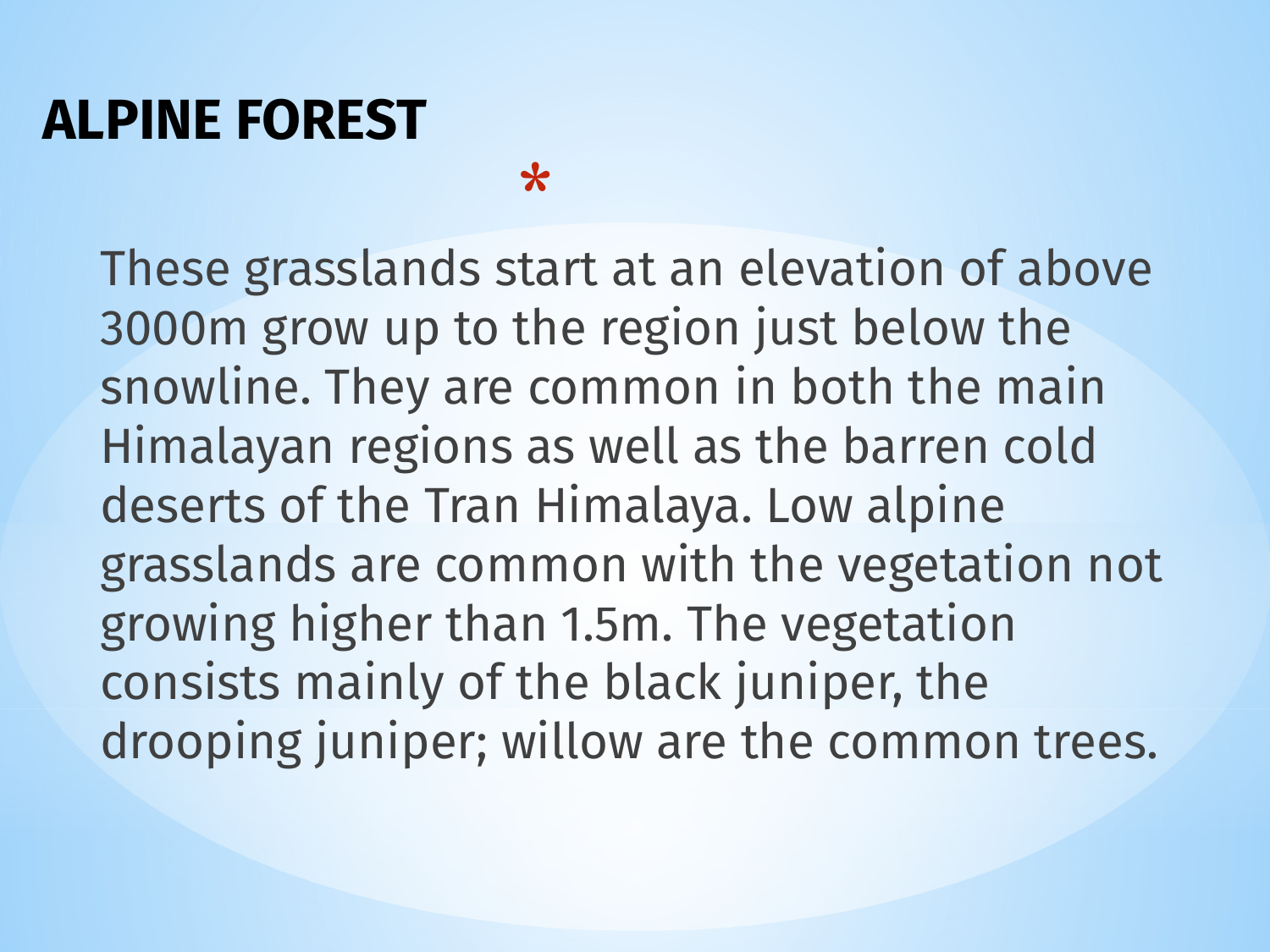

# ALPINE FOREST

These grasslands start at an elevation of above 3000m grow up to the region just below the snowline. They are common in both the main Himalayan regions as well as the barren cold deserts of the Tran Himalaya. Low alpine grasslands are common with the vegetation not growing higher than 1.5m. The vegetation consists mainly of the black juniper, the drooping juniper; willow are the common trees.